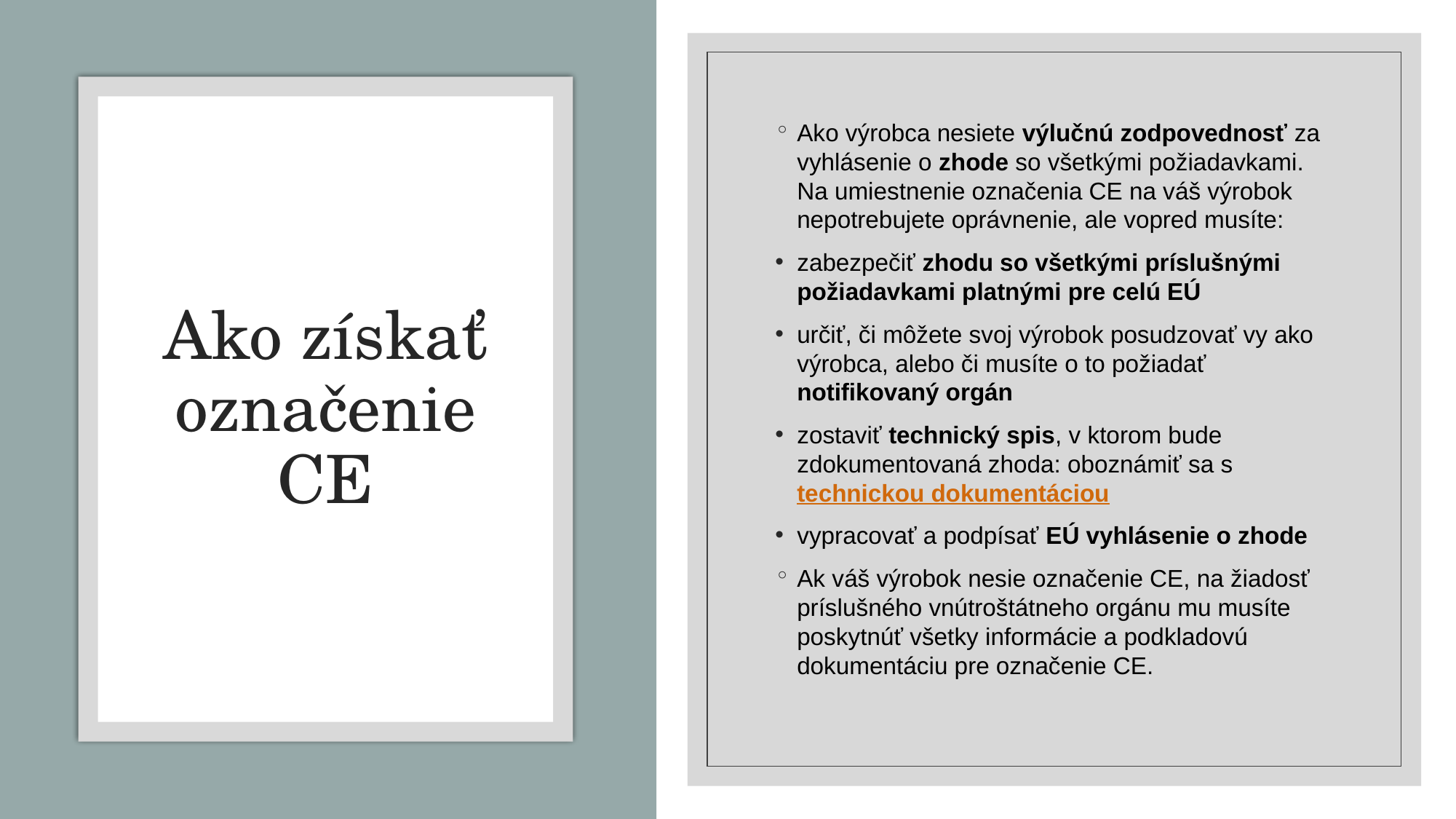

Ako výrobca nesiete výlučnú zodpovednosť za vyhlásenie o zhode so všetkými požiadavkami. Na umiestnenie označenia CE na váš výrobok nepotrebujete oprávnenie, ale vopred musíte:
zabezpečiť zhodu so všetkými príslušnými požiadavkami platnými pre celú EÚ
určiť, či môžete svoj výrobok posudzovať vy ako výrobca, alebo či musíte o to požiadať notifikovaný orgán
zostaviť technický spis, v ktorom bude zdokumentovaná zhoda: oboznámiť sa s technickou dokumentáciou
vypracovať a podpísať EÚ vyhlásenie o zhode
Ak váš výrobok nesie označenie CE, na žiadosť príslušného vnútroštátneho orgánu mu musíte poskytnúť všetky informácie a podkladovú dokumentáciu pre označenie CE.

# Ako získať označenie CE